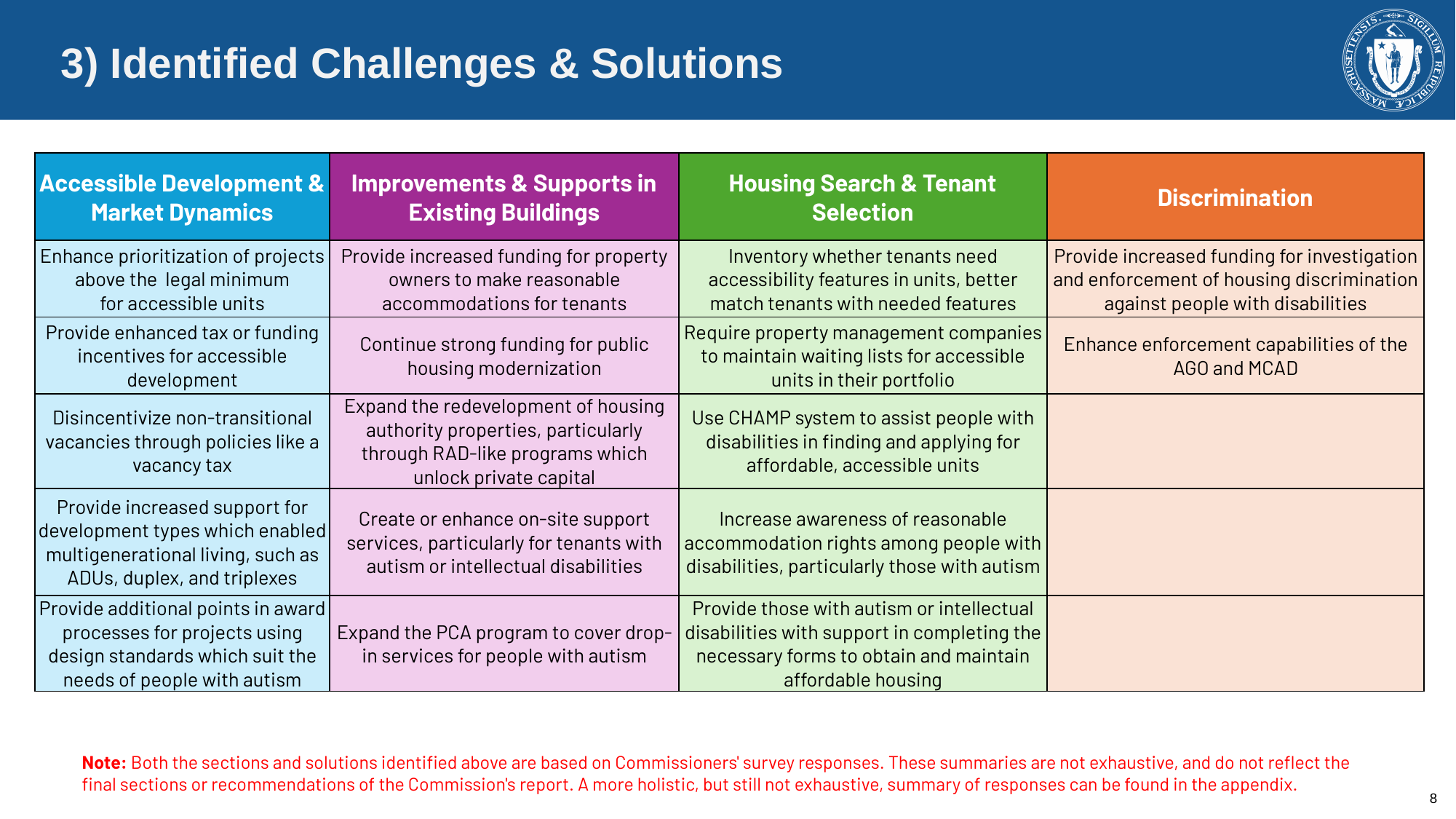

# 3) Identified Challenges & Solutions
| Accessible Development & Market Dynamics | Improvements & Supports in Existing Buildings | Housing Search & Tenant Selection | Discrimination |
| --- | --- | --- | --- |
| Enhance prioritization of projects above the  legal minimum for accessible units | Provide increased funding for property owners to make reasonable accommodations for tenants | Inventory whether tenants need accessibility features in units, better match tenants with needed features | Provide increased funding for investigation and enforcement of housing discrimination against people with disabilities |
| Provide enhanced tax or funding incentives for accessible development | Continue strong funding for public housing modernization | Require property management companies to maintain waiting lists for accessible units in their portfolio | Enhance enforcement capabilities of the AGO and MCAD |
| Disincentivize non-transitional vacancies through policies like a vacancy tax | Expand the redevelopment of housing authority properties, particularly through RAD-like programs which unlock private capital | Use CHAMP system to assist people with disabilities in finding and applying for affordable, accessible units |  |
| Provide increased support for development types which enabled multigenerational living, such as ADUs, duplex, and triplexes | Create or enhance on-site support services, particularly for tenants with autism or intellectual disabilities | Increase awareness of reasonable accommodation rights among people with disabilities, particularly those with autism |  |
| Provide additional points in award processes for projects using design standards which suit the needs of people with autism | Expand the PCA program to cover drop-in services for people with autism | Provide those with autism or intellectual disabilities with support in completing the necessary forms to obtain and maintain affordable housing |  |
Note: Both the sections and solutions identified above are based on Commissioners' survey responses. These summaries are not exhaustive, and do not reflect the final sections or recommendations of the Commission's report. A more holistic, but still not exhaustive, summary of responses can be found in the appendix.